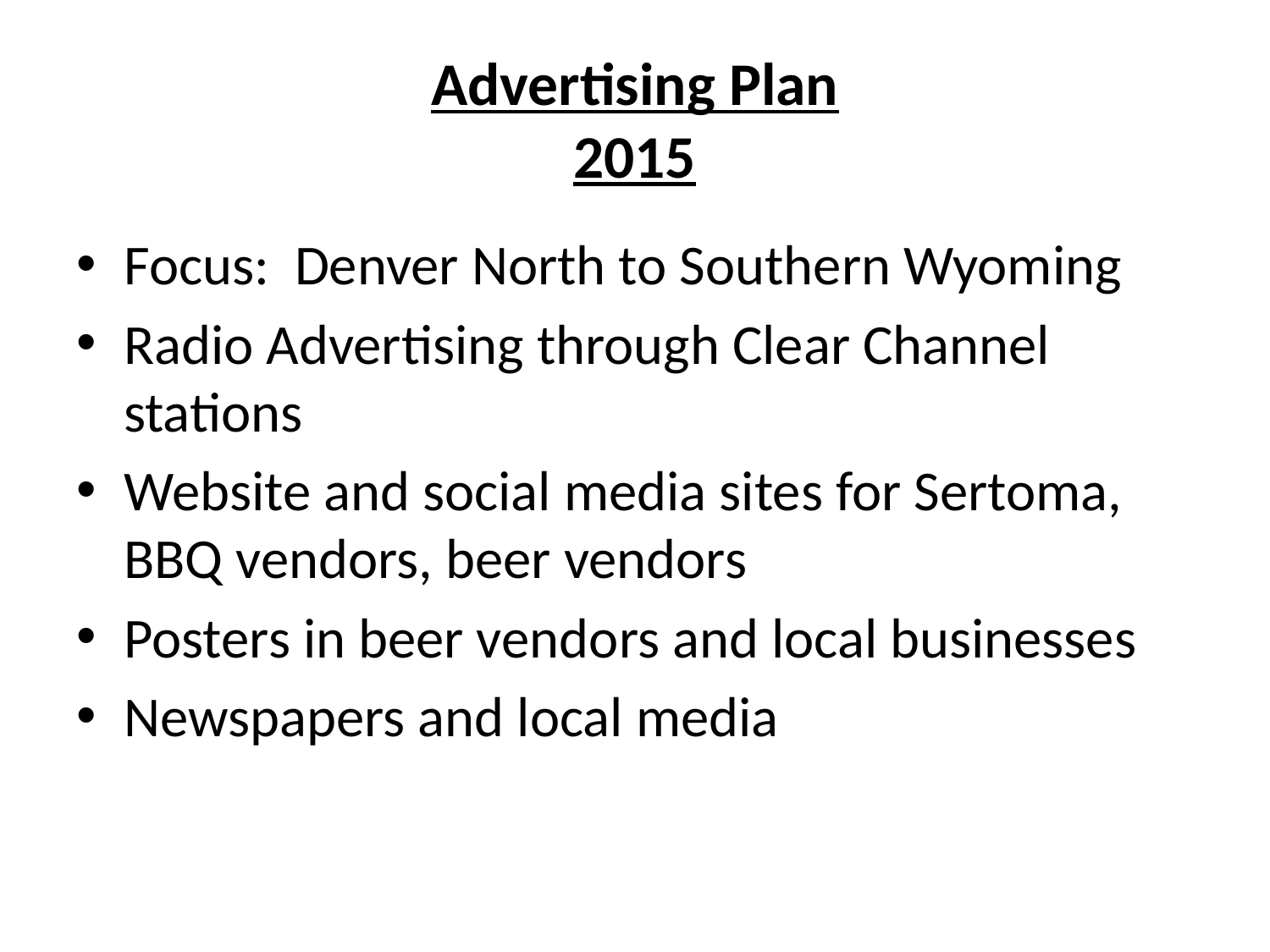

# Advertising Plan 2015
Focus:  Denver North to Southern Wyoming
Radio Advertising through Clear Channel stations
Website and social media sites for Sertoma, BBQ vendors, beer vendors
Posters in beer vendors and local businesses
Newspapers and local media